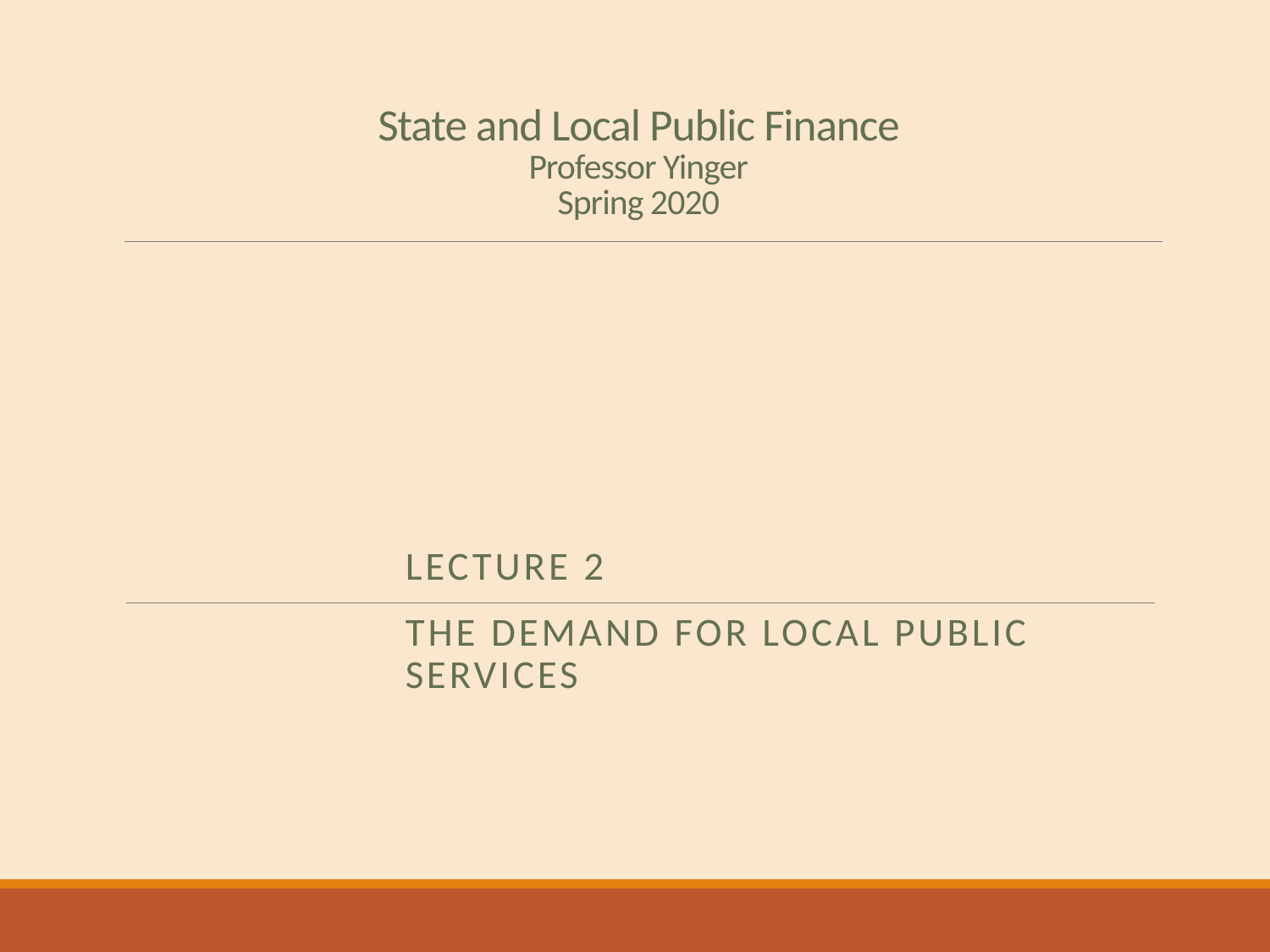

# State and Local Public Finance Professor Yinger Spring 2020
State and Local Public Finance
Lecture 2:  The Demand for Local Public Services
Lecture 2
The Demand for Local Public services